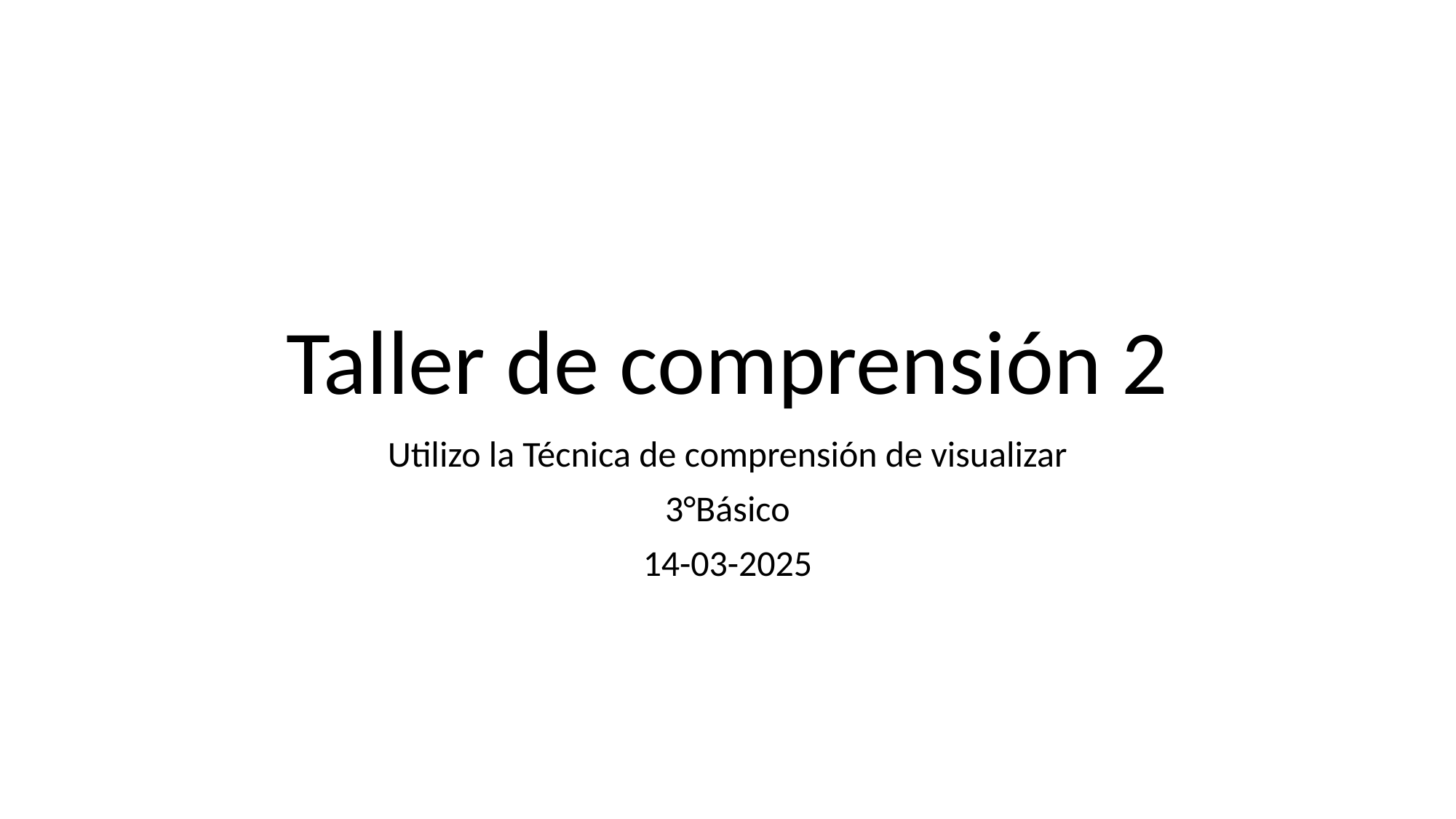

# Taller de comprensión 2
Utilizo la Técnica de comprensión de visualizar
3°Básico
14-03-2025